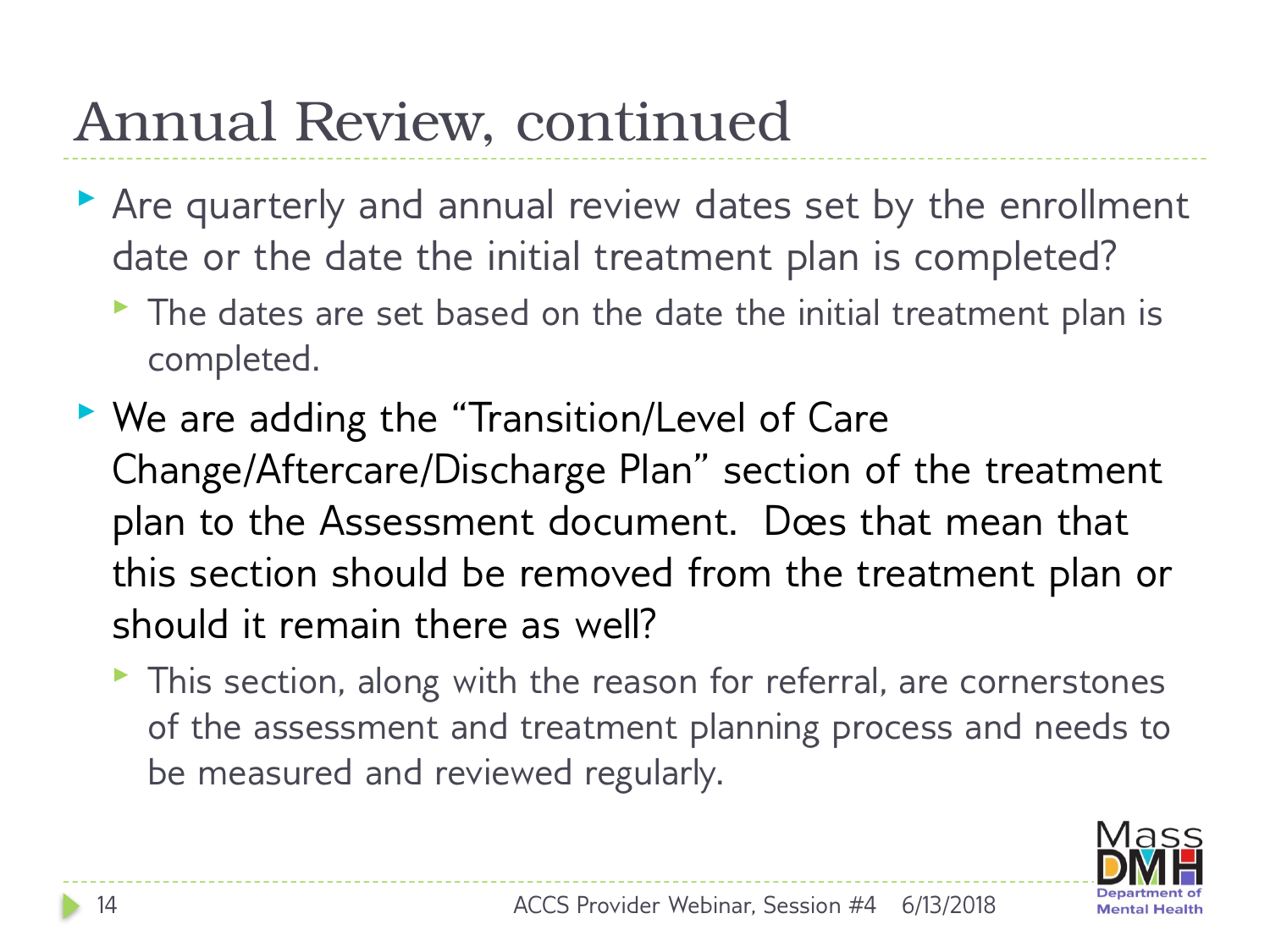

# Annual Review, continued
Are quarterly and annual review dates set by the enrollment date or the date the initial treatment plan is completed?
The dates are set based on the date the initial treatment plan is completed.
We are adding the “Transition/Level of Care Change/Aftercare/Discharge Plan” section of the treatment plan to the Assessment document.  Does that mean that this section should be removed from the treatment plan or should it remain there as well?
This section, along with the reason for referral, are cornerstones of the assessment and treatment planning process and needs to be measured and reviewed regularly.
14
ACCS Provider Webinar, Session #4
6/13/2018